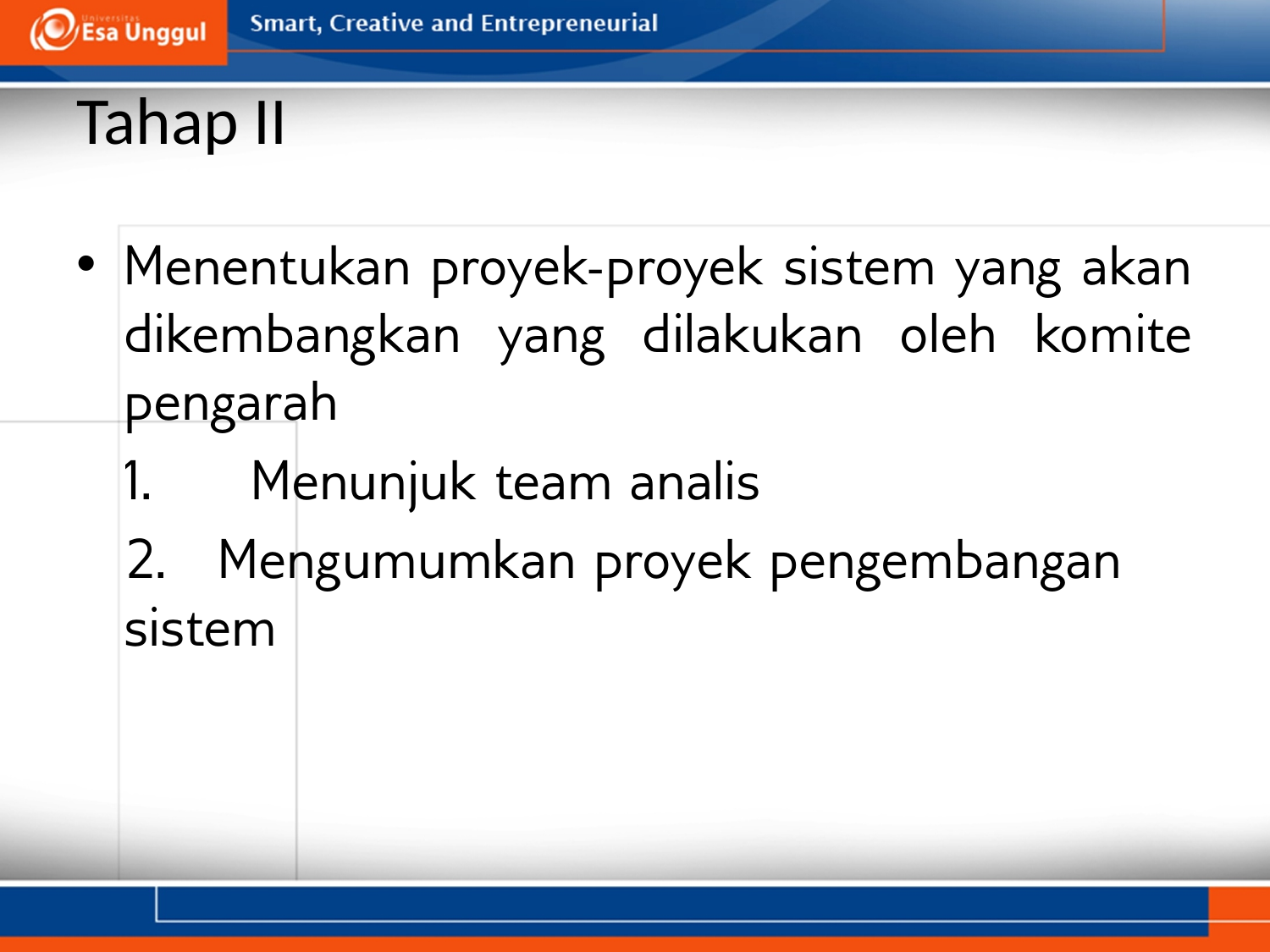

# Tahap II
Menentukan proyek-proyek sistem yang akan dikembangkan yang dilakukan oleh komite pengarah
	1.	Menunjuk team analis
   2.   Mengumumkan proyek pengembangan   sistem